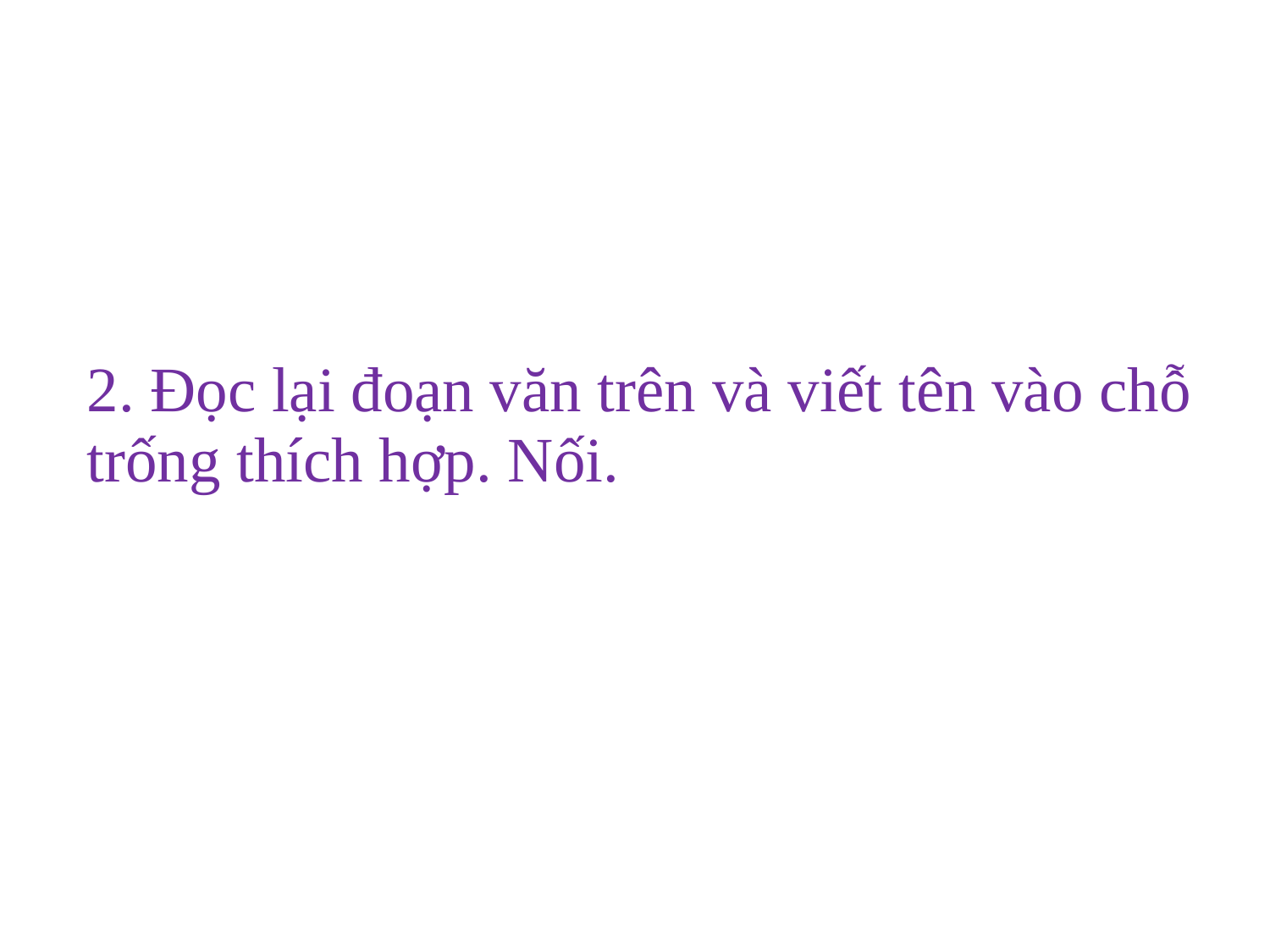

| 2. Đọc lại đoạn văn trên và viết tên vào chỗ trống thích hợp. Nối. |
| --- |